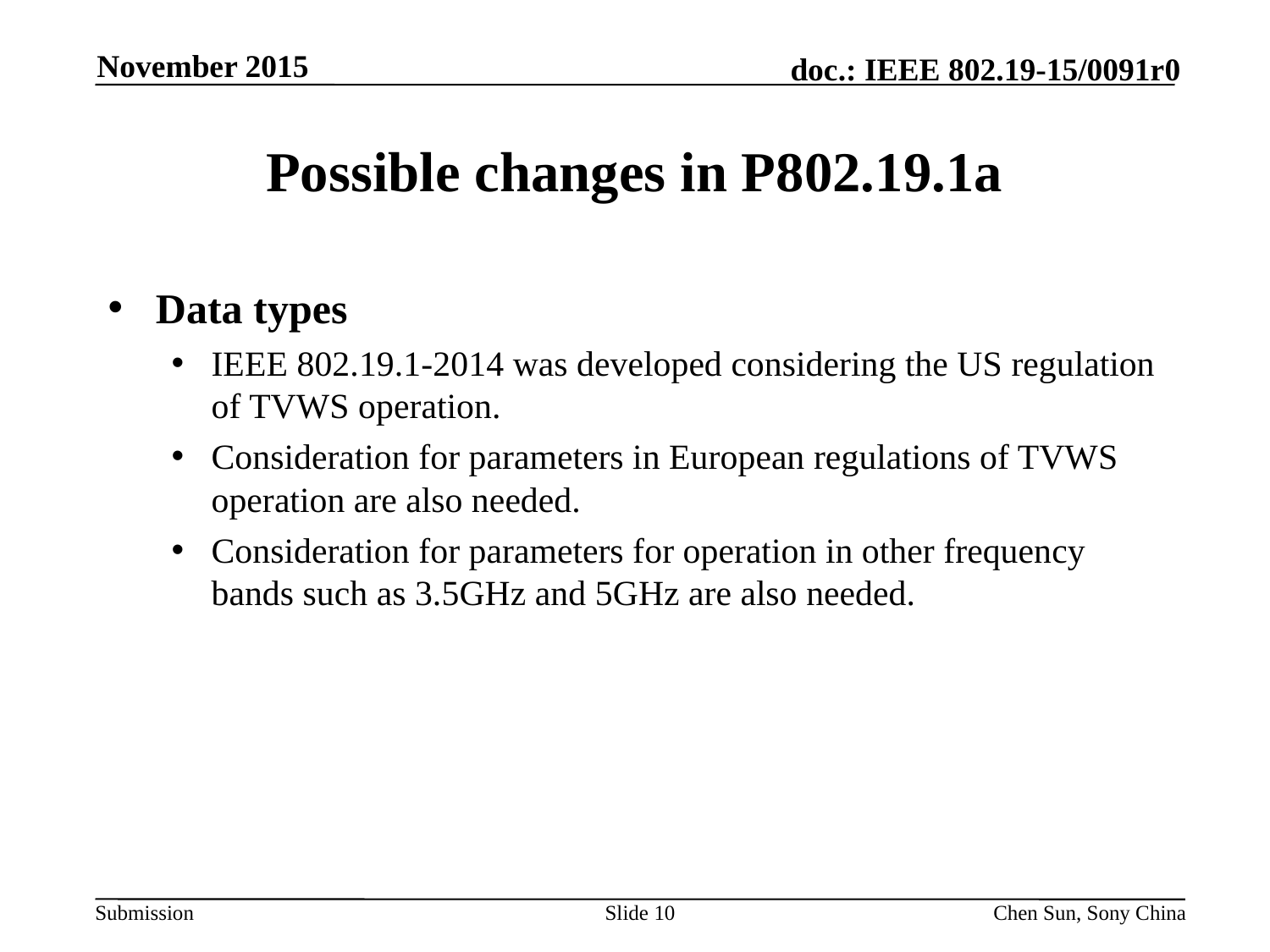

November 2015
# Possible changes in P802.19.1a
Data types
IEEE 802.19.1-2014 was developed considering the US regulation of TVWS operation.
Consideration for parameters in European regulations of TVWS operation are also needed.
Consideration for parameters for operation in other frequency bands such as 3.5GHz and 5GHz are also needed.

Slide 10
Chen Sun, Sony China